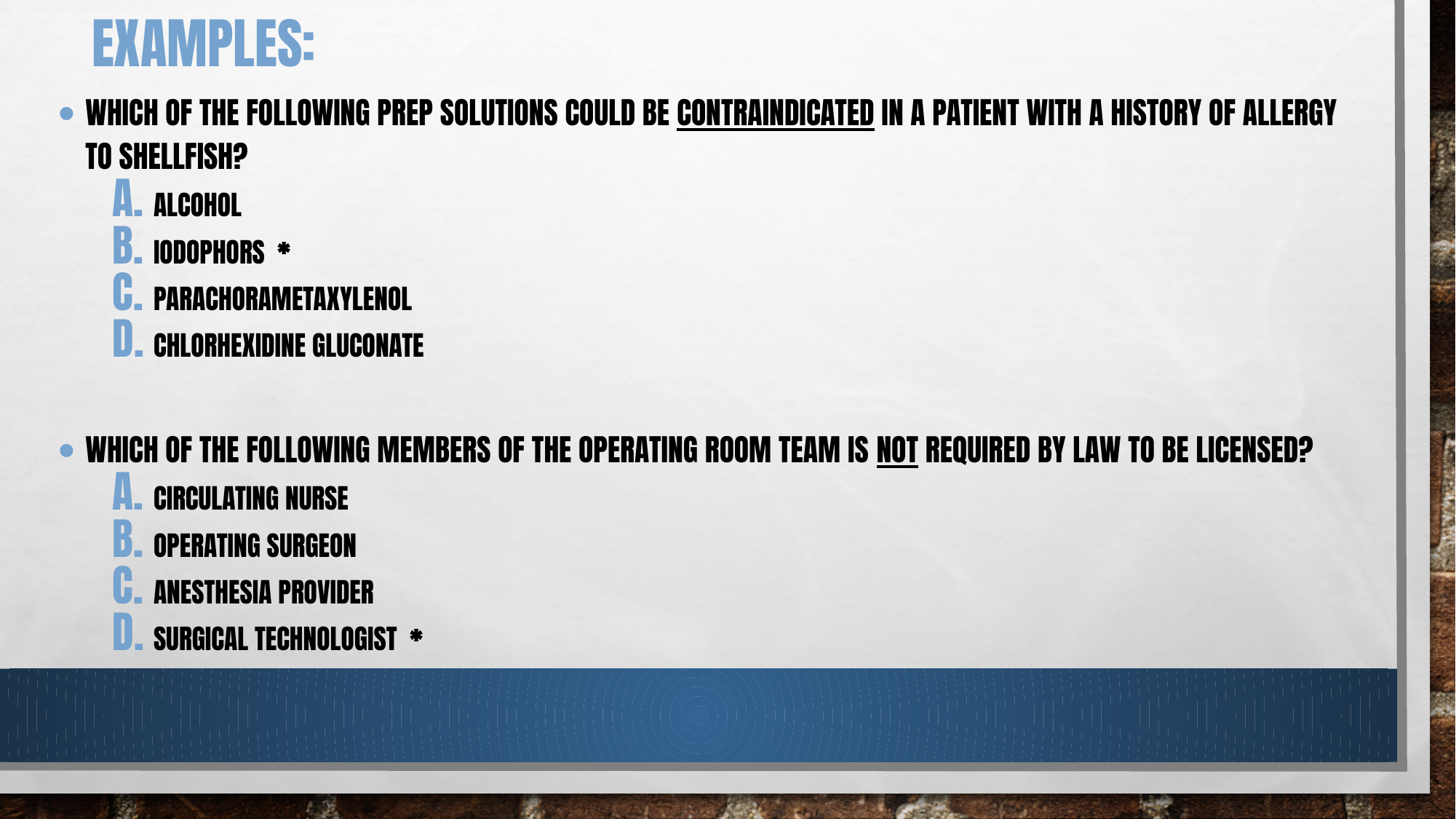

# Examples:
Which of the following prep solutions could be contraindicated in a patient with a history of allergy to shellfish?
Alcohol
Iodophors  *
Parachorametaxylenol
Chlorhexidine gluconate

Which of the following members of the operating room team is NOT required by law to be licensed?
Circulating nurse
Operating surgeon
Anesthesia provider
Surgical technologist  *